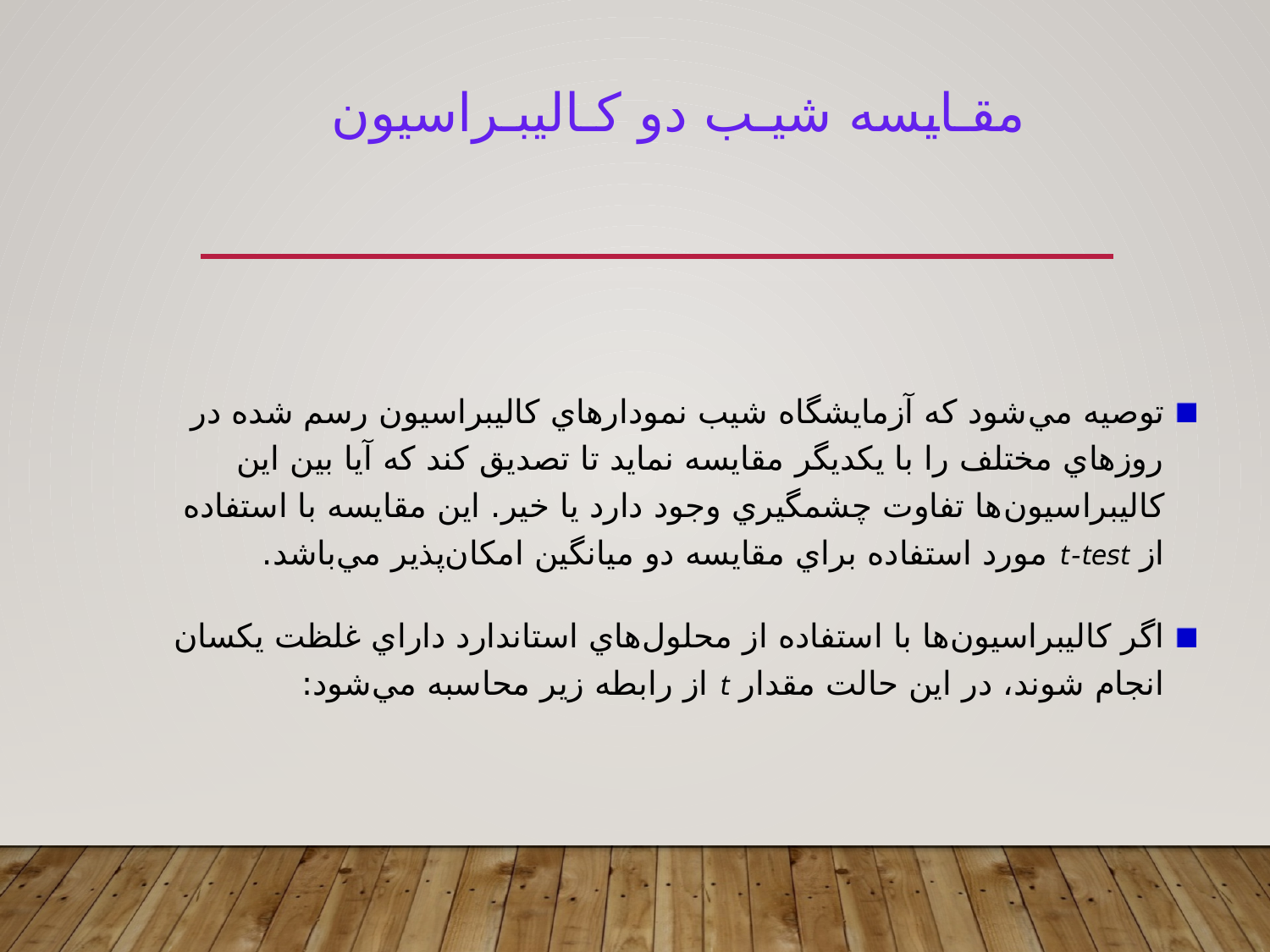

مقـايسه شيـب دو کـاليبـراسيون
توصيه مي‌شود که آزمايشگاه شيب نمودارهاي کاليبراسيون رسم شده در روزهاي مختلف را با يکديگر مقايسه نمايد تا تصديق کند که آيا بين اين کاليبراسيون‌ها تفاوت چشمگيري وجود دارد يا خير. اين مقايسه با استفاده از t-test مورد استفاده براي مقايسه دو ميانگين امکان‌پذير مي‌باشد.
اگر کاليبراسيون‌ها با استفاده از محلول‌هاي استاندارد داراي غلظت يکسان انجام شوند، در اين حالت مقدار t از رابطه زير محاسبه مي‌شود: